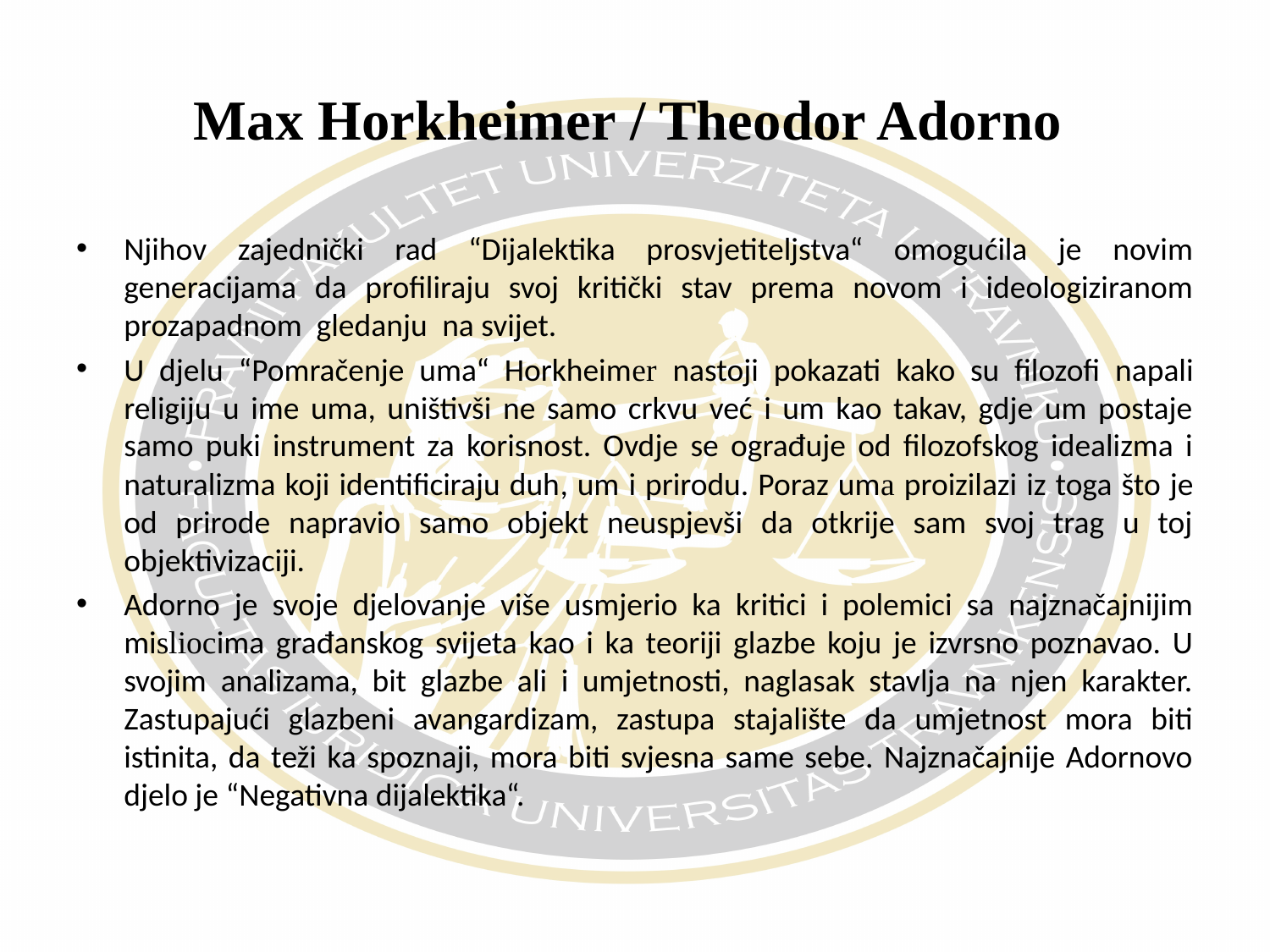

# Max Horkheimer / Theodor Adorno
Njihov zajednički rad “Dijalektika prosvjetiteljstva“ omogućila je novim generacijama da profiliraju svoj kritički stav prema novom i ideologiziranom prozapadnom  gledanju  na svijet.
U djelu “Pomračenje uma“ Horkheimer nastoji pokazati kako su filozofi napali religiju u ime uma, uništivši ne samo crkvu već i um kao takav, gdje um postaje samo puki instrument za korisnost. Ovdje se ograđuje od filozofskog idealizma i naturalizma koji identificiraju duh, um i prirodu. Poraz uma proizilazi iz toga što je od prirode napravio samo objekt neuspjevši da otkrije sam svoj trag u toj objektivizaciji.
Adorno je svoje djelovanje više usmjerio ka kritici i polemici sa najznačajnijim misliocima građanskog svijeta kao i ka teoriji glazbe koju je izvrsno poznavao. U svojim analizama, bit glazbe ali i umjetnosti, naglasak stavlja na njen karakter. Zastupajući glazbeni avangardizam, zastupa stajalište da umjetnost mora biti istinita, da teži ka spoznaji, mora biti svjesna same sebe. Najznačajnije Adornovo djelo je “Negativna dijalektika“.